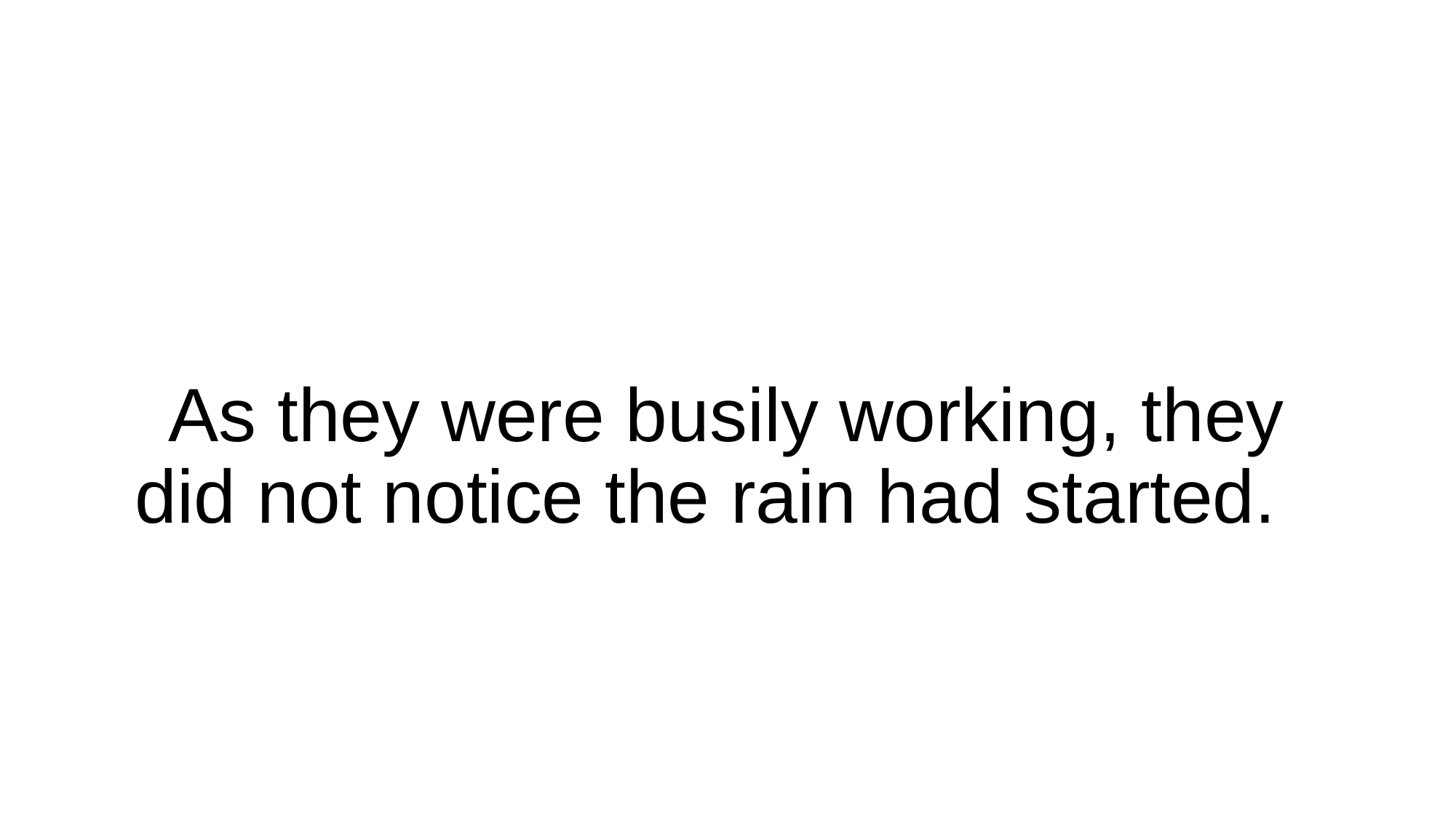

# As they were busily working, they did not notice the rain had started.